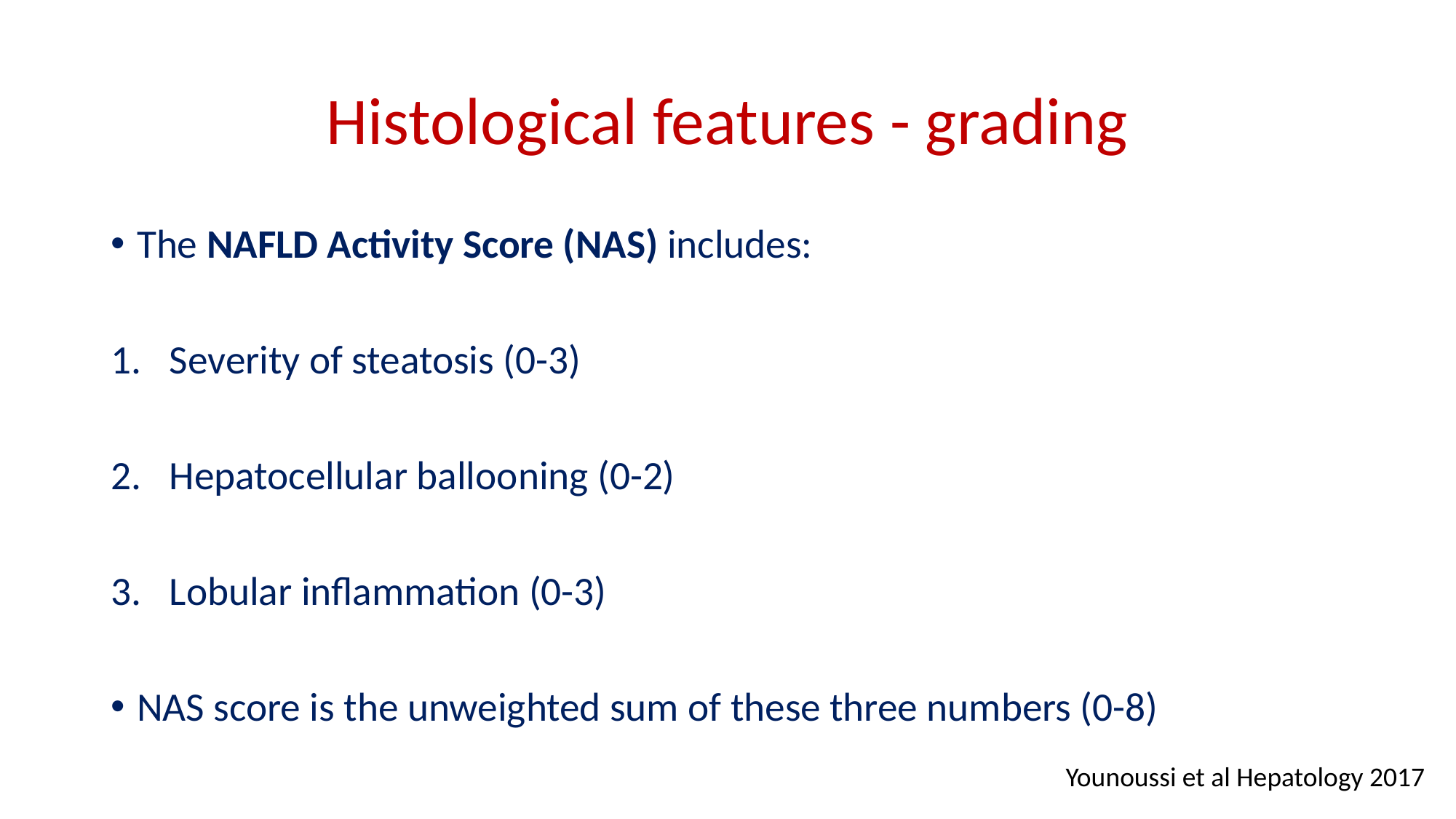

# Histological features - grading
The NAFLD Activity Score (NAS) includes:

Severity of steatosis (0-3)

Hepatocellular ballooning (0-2)

Lobular inflammation (0-3)

NAS score is the unweighted sum of these three numbers (0-8)
Younoussi et al Hepatology 2017